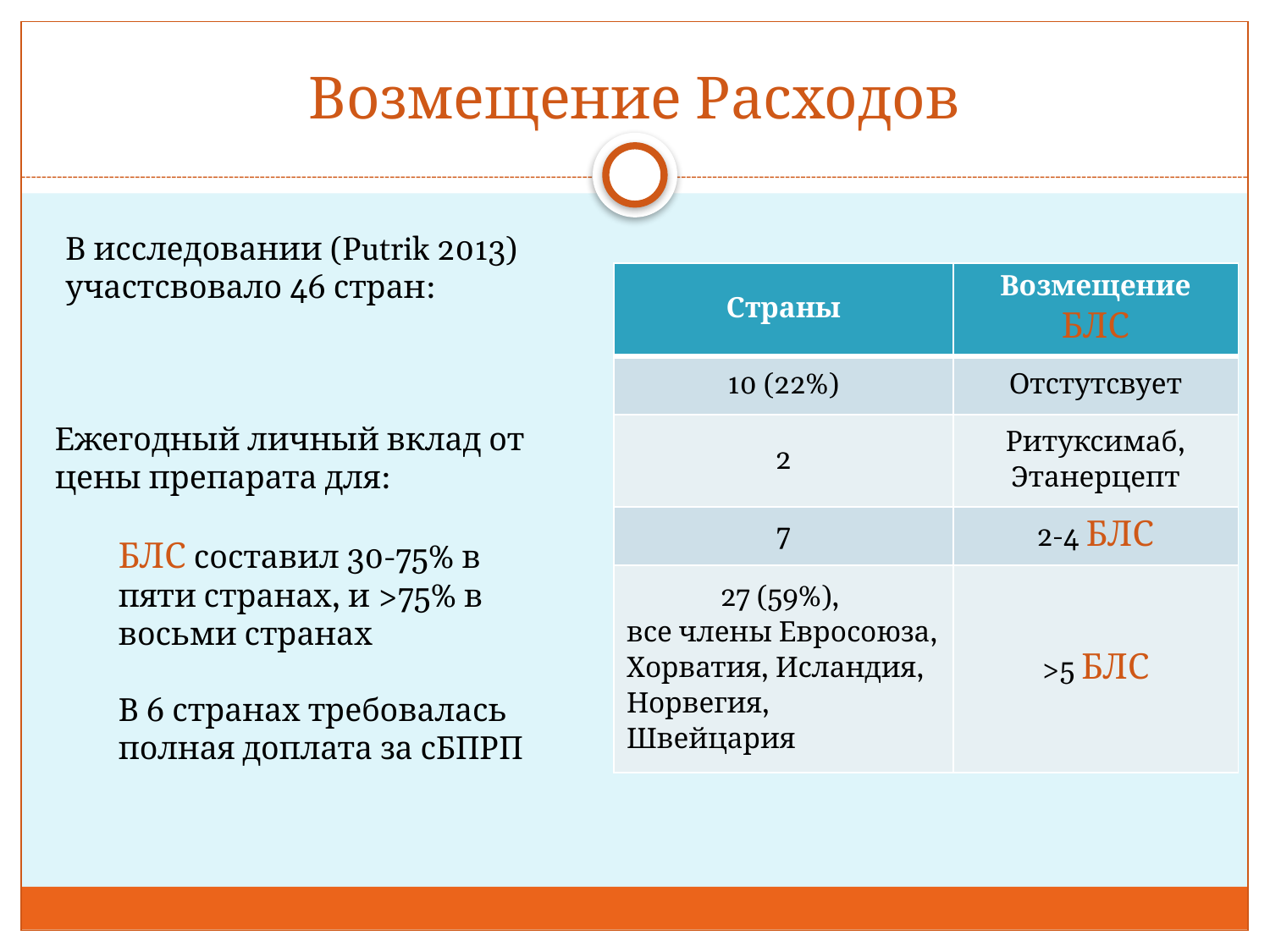

# Возмещение Расходов
В исследовании (Putrik 2013) участсвовало 46 стран:
| Страны | Возмещение БЛС |
| --- | --- |
| 10 (22%) | Отстутсвует |
| 2 | Ритуксимаб, Этанерцепт |
| 7 | 2-4 БЛС |
| 27 (59%), все члены Евросоюза, Хорватия, Исландия, Норвегия, Швейцария | >5 БЛС |
Ежегодный личный вклад от цены препарата для:

БЛС составил 30-75% в пяти странах, и >75% в восьми странах

В 6 странах требовалась полная доплата за сБПРП